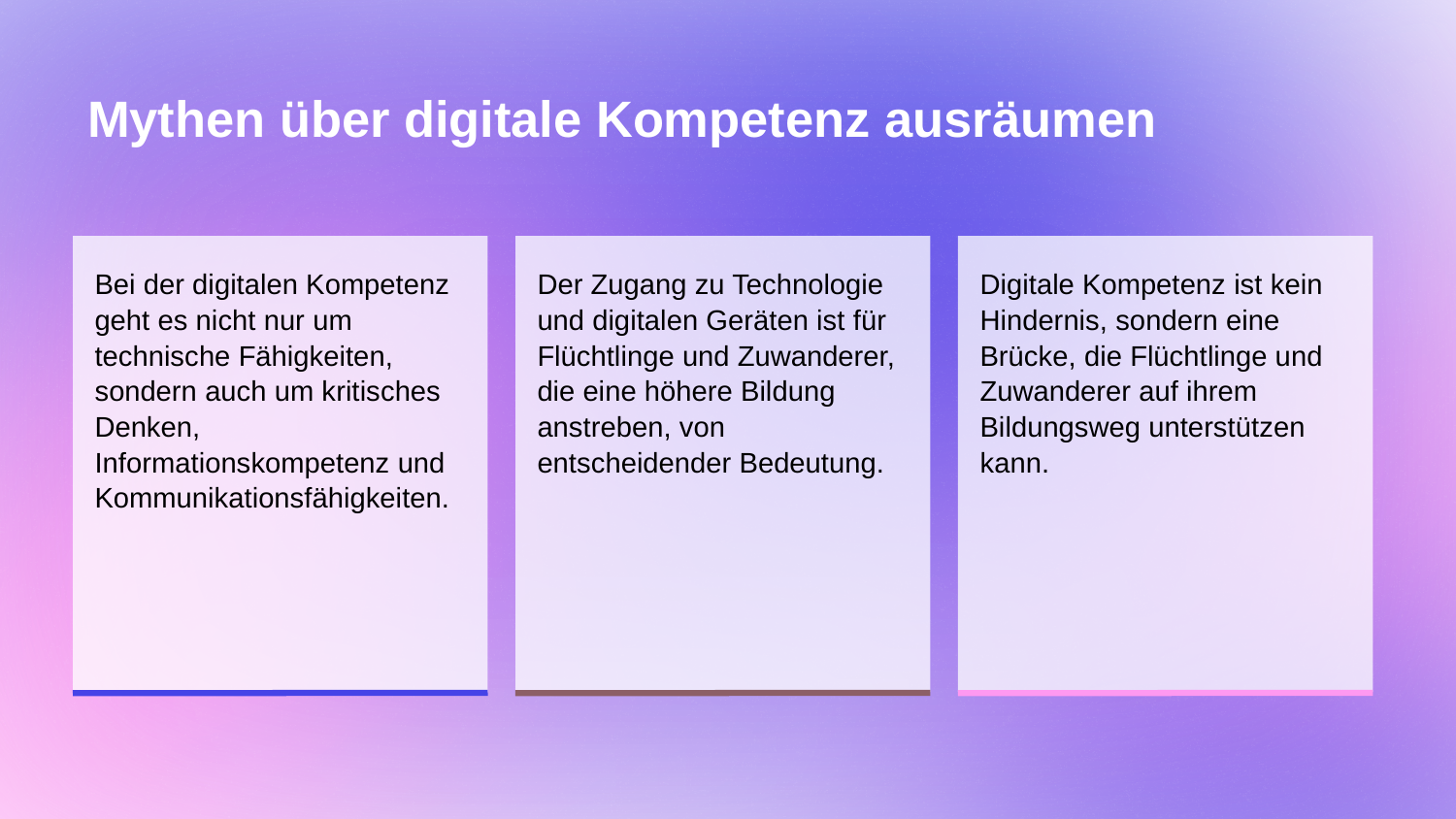

# Mythen über digitale Kompetenz ausräumen
Bei der digitalen Kompetenz geht es nicht nur um technische Fähigkeiten, sondern auch um kritisches Denken, Informationskompetenz und Kommunikationsfähigkeiten.
Der Zugang zu Technologie und digitalen Geräten ist für Flüchtlinge und Zuwanderer, die eine höhere Bildung anstreben, von entscheidender Bedeutung.
Digitale Kompetenz ist kein Hindernis, sondern eine Brücke, die Flüchtlinge und Zuwanderer auf ihrem Bildungsweg unterstützen kann.